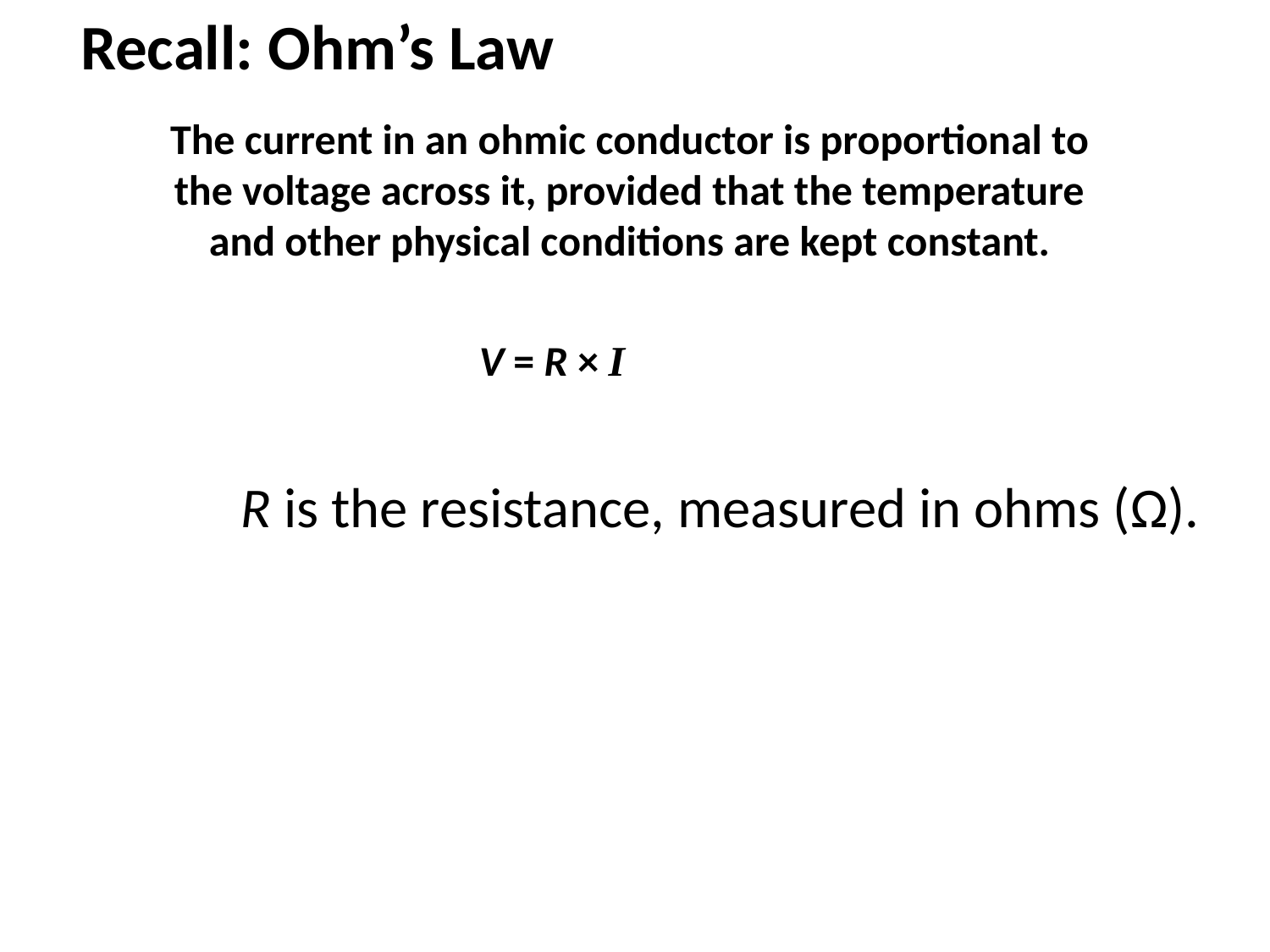

Recall: Ohm’s Law
The current in an ohmic conductor is proportional to the voltage across it, provided that the temperature and other physical conditions are kept constant.
V = R × I
R is the resistance, measured in ohms (Ω).